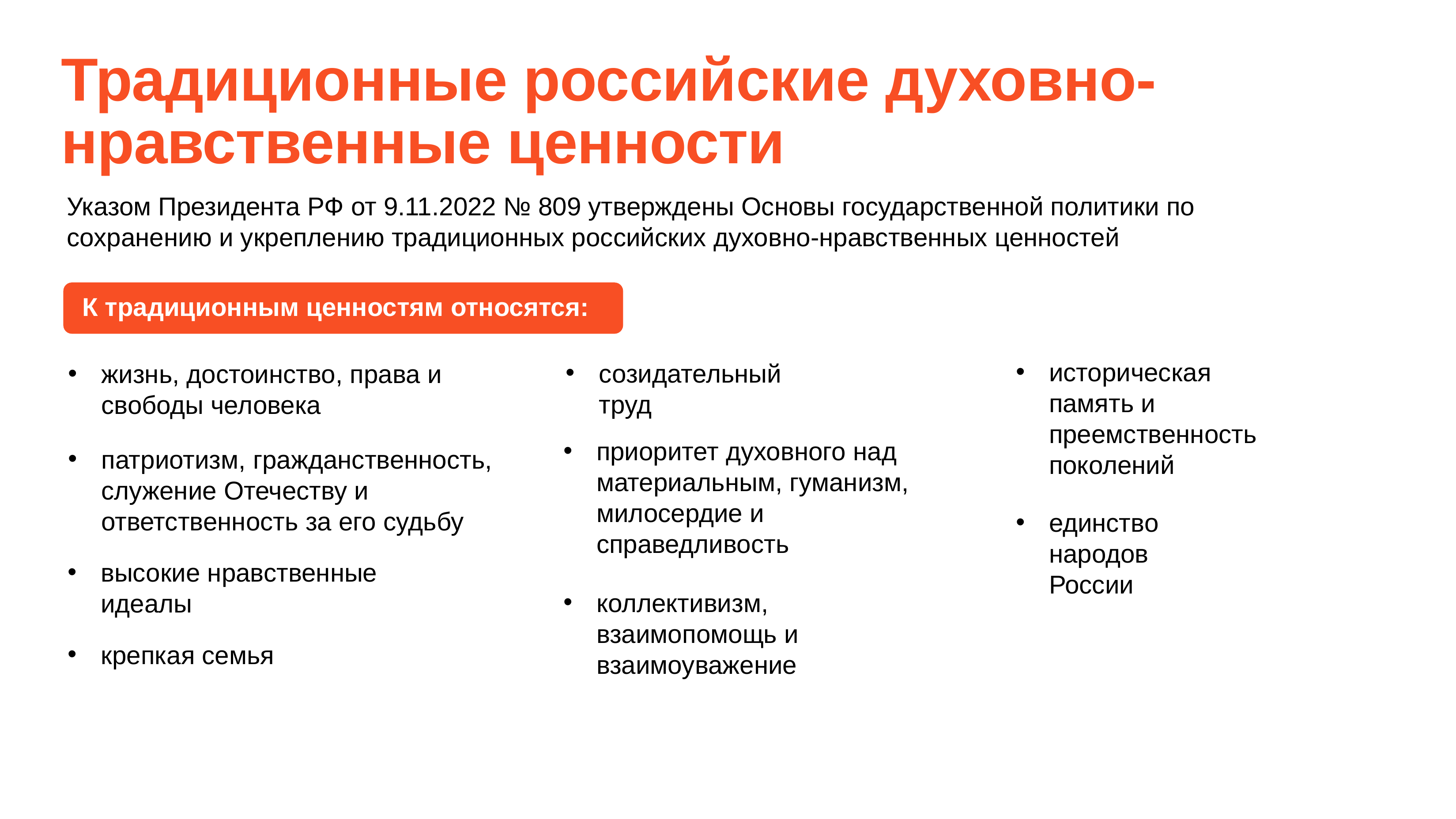

Традиционные российские духовно-нравственные ценности
Указом Президента РФ от 9.11.2022 № 809 утверждены Основы государственной политики по сохранению и укреплению традиционных российских духовно-нравственных ценностей

К традиционным ценностям относятся:
историческая память и преемственность поколений
созидательный труд
жизнь, достоинство, права и свободы человека
приоритет духовного над материальным, гуманизм, милосердие и справедливость
патриотизм, гражданственность, служение Отечеству и ответственность за его судьбу
единство народов России
высокие нравственные идеалы
коллективизм, взаимопомощь и взаимоуважение
крепкая семья